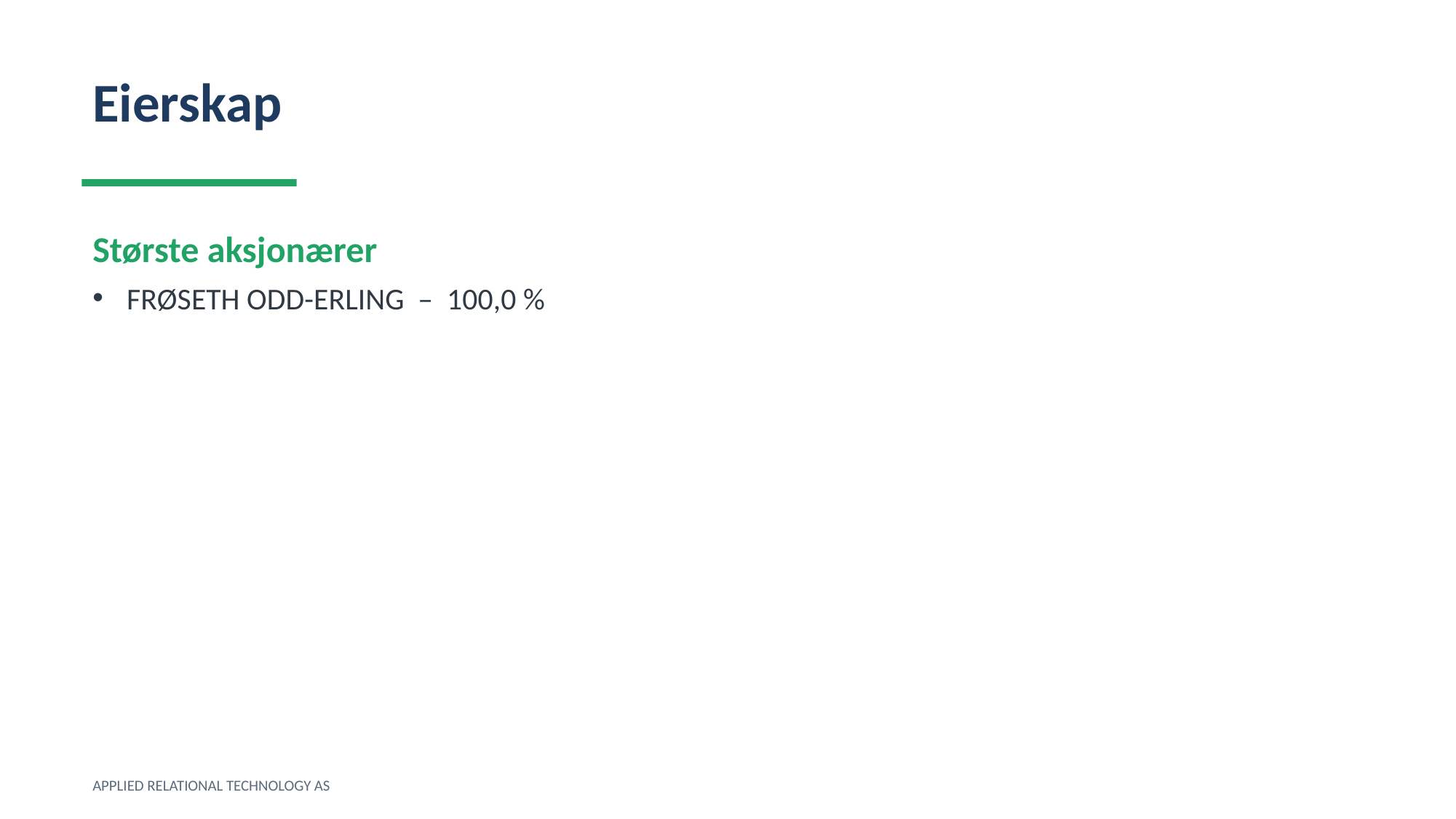

Eierskap

Største aksjonærer
FRØSETH ODD-ERLING  –  100,0 %
APPLIED RELATIONAL TECHNOLOGY AS